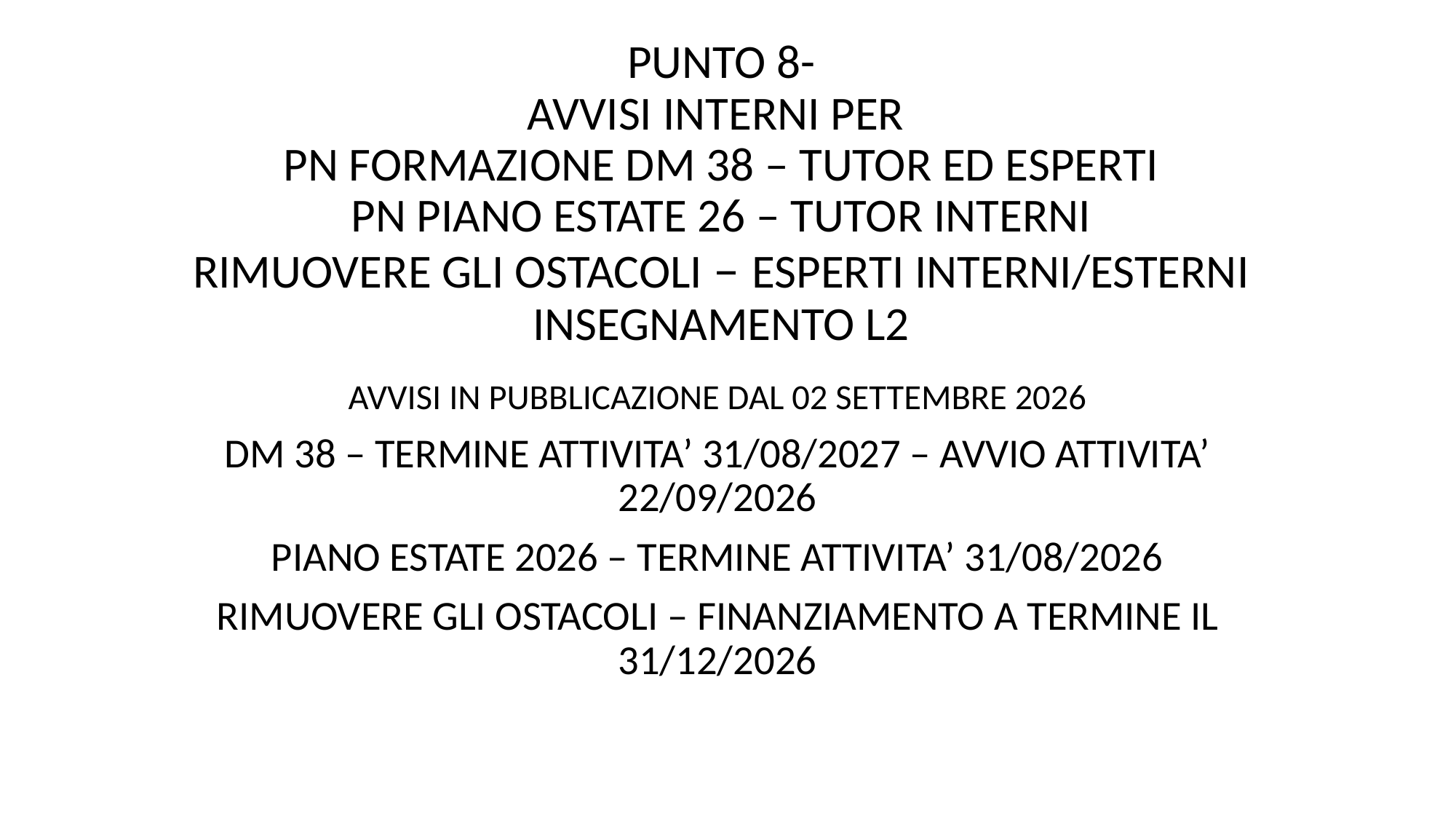

# PUNTO 8- AVVISI INTERNI PER PN FORMAZIONE DM 38 – TUTOR ED ESPERTI PN PIANO ESTATE 26 – TUTOR INTERNI RIMUOVERE GLI OSTACOLI – ESPERTI INTERNI/ESTERNI INSEGNAMENTO L2
AVVISI IN PUBBLICAZIONE DAL 02 SETTEMBRE 2026
DM 38 – TERMINE ATTIVITA’ 31/08/2027 – AVVIO ATTIVITA’ 22/09/2026
PIANO ESTATE 2026 – TERMINE ATTIVITA’ 31/08/2026
RIMUOVERE GLI OSTACOLI – FINANZIAMENTO A TERMINE IL 31/12/2026